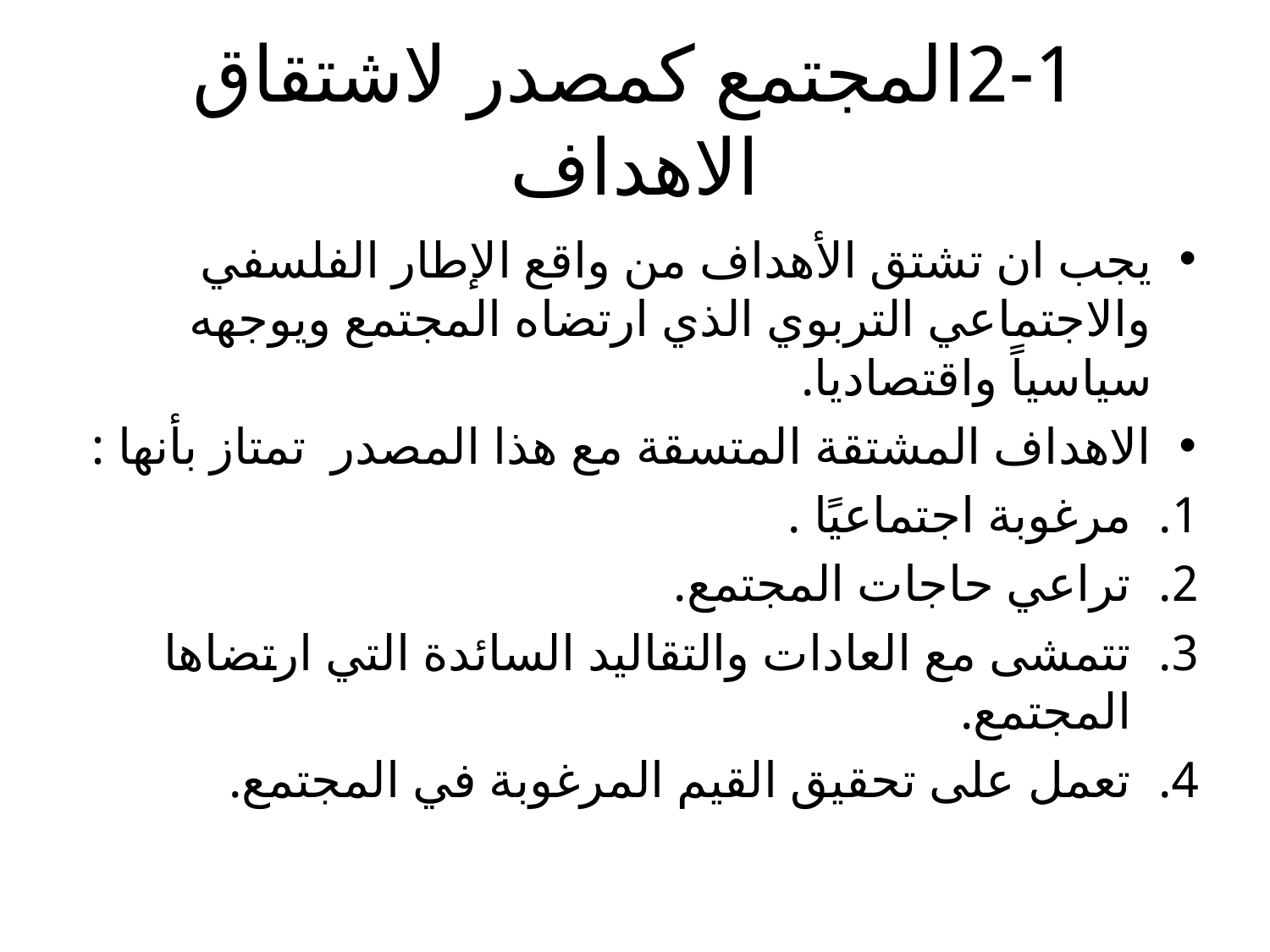

# 2-1المجتمع كمصدر لاشتقاق الاهداف
يجب ان تشتق الأهداف من واقع الإطار الفلسفي والاجتماعي التربوي الذي ارتضاه المجتمع ويوجهه سياسياً واقتصاديا.
الاهداف المشتقة المتسقة مع هذا المصدر  تمتاز بأنها :
مرغوبة اجتماعيًا .
تراعي حاجات المجتمع.
تتمشى مع العادات والتقاليد السائدة التي ارتضاها المجتمع.
تعمل على تحقيق القيم المرغوبة في المجتمع.